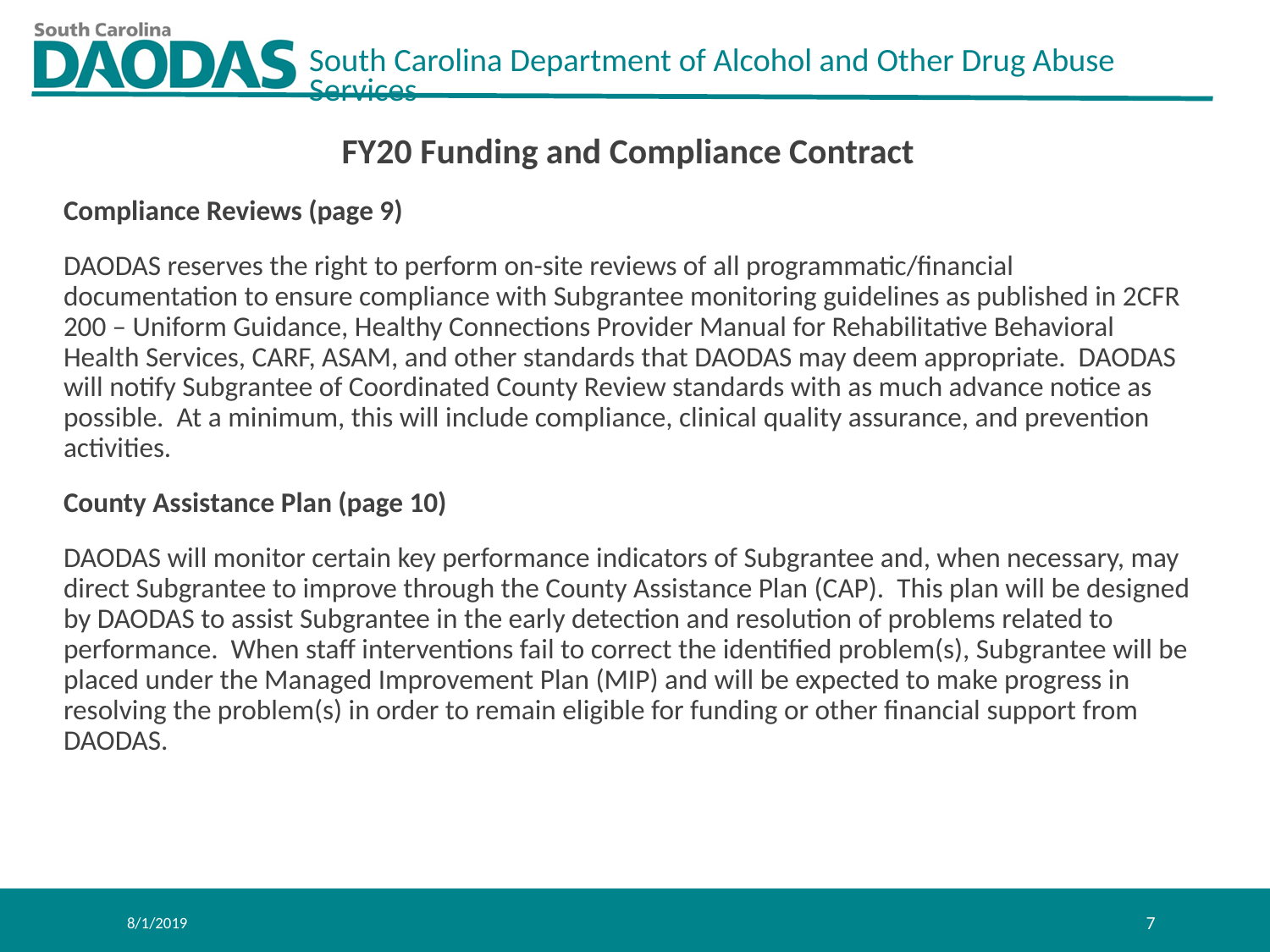

FY20 Funding and Compliance Contract
Compliance Reviews (page 9)
DAODAS reserves the right to perform on-site reviews of all programmatic/financial documentation to ensure compliance with Subgrantee monitoring guidelines as published in 2CFR 200 – Uniform Guidance, Healthy Connections Provider Manual for Rehabilitative Behavioral Health Services, CARF, ASAM, and other standards that DAODAS may deem appropriate.  DAODAS will notify Subgrantee of Coordinated County Review standards with as much advance notice as possible.  At a minimum, this will include compliance, clinical quality assurance, and prevention activities.
County Assistance Plan (page 10)
DAODAS will monitor certain key performance indicators of Subgrantee and, when necessary, may direct Subgrantee to improve through the County Assistance Plan (CAP).  This plan will be designed by DAODAS to assist Subgrantee in the early detection and resolution of problems related to performance.  When staff interventions fail to correct the identified problem(s), Subgrantee will be placed under the Managed Improvement Plan (MIP) and will be expected to make progress in resolving the problem(s) in order to remain eligible for funding or other financial support from DAODAS.

8/1/2019
7